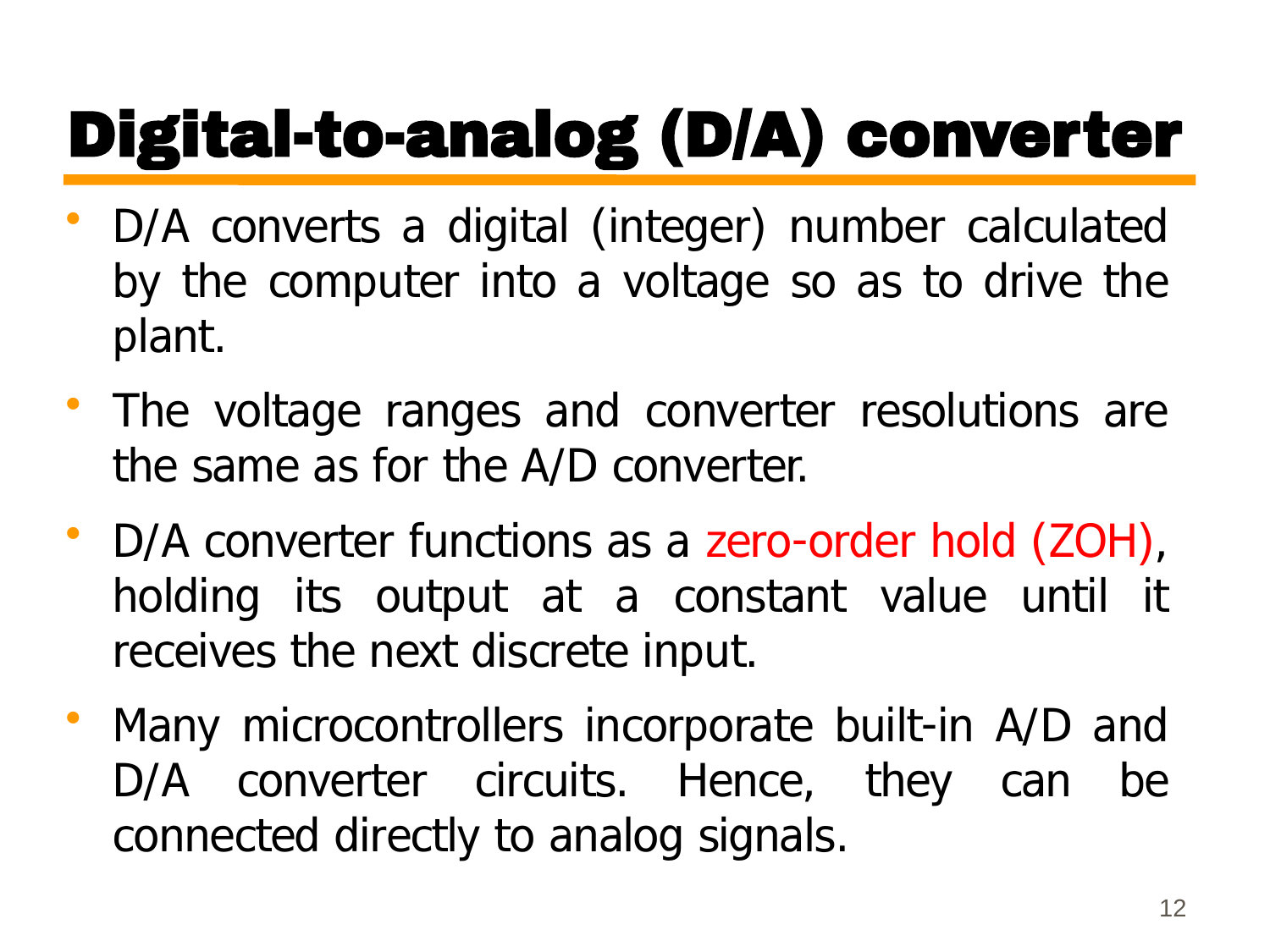

# Digital-to-analog (D/A) converter
D/A converts a digital (integer) number calculated by the computer into a voltage so as to drive the plant.
The voltage ranges and converter resolutions are the same as for the A/D converter.
D/A converter functions as a zero-order hold (ZOH), holding its output at a constant value until it receives the next discrete input.
Many microcontrollers incorporate built-in A/D and D/A converter circuits. Hence, they can be connected directly to analog signals.
12